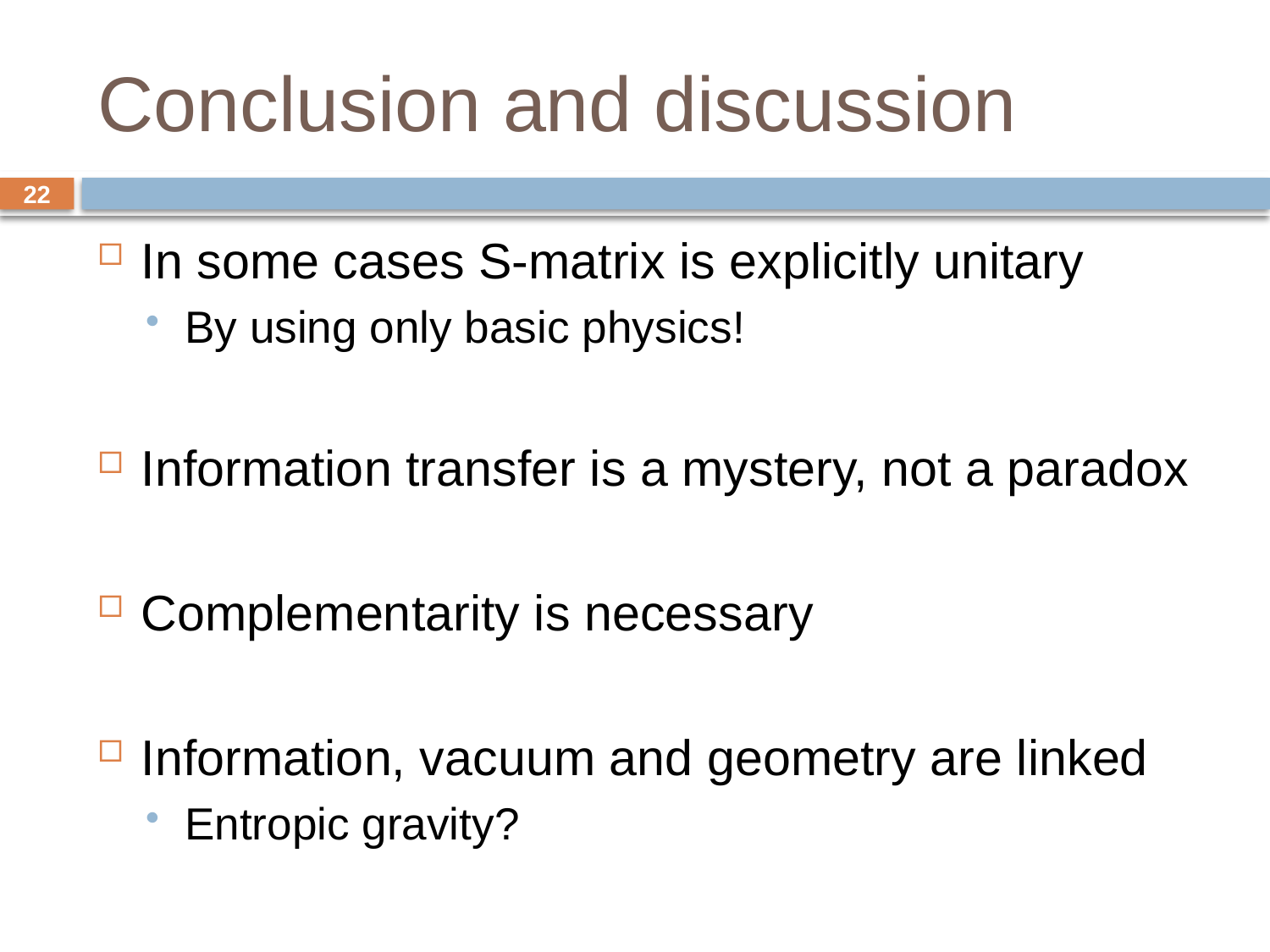

# Conclusion and discussion
22
In some cases S-matrix is explicitly unitary
By using only basic physics!

Information transfer is a mystery, not a paradox

Complementarity is necessary

Information, vacuum and geometry are linked
Entropic gravity?